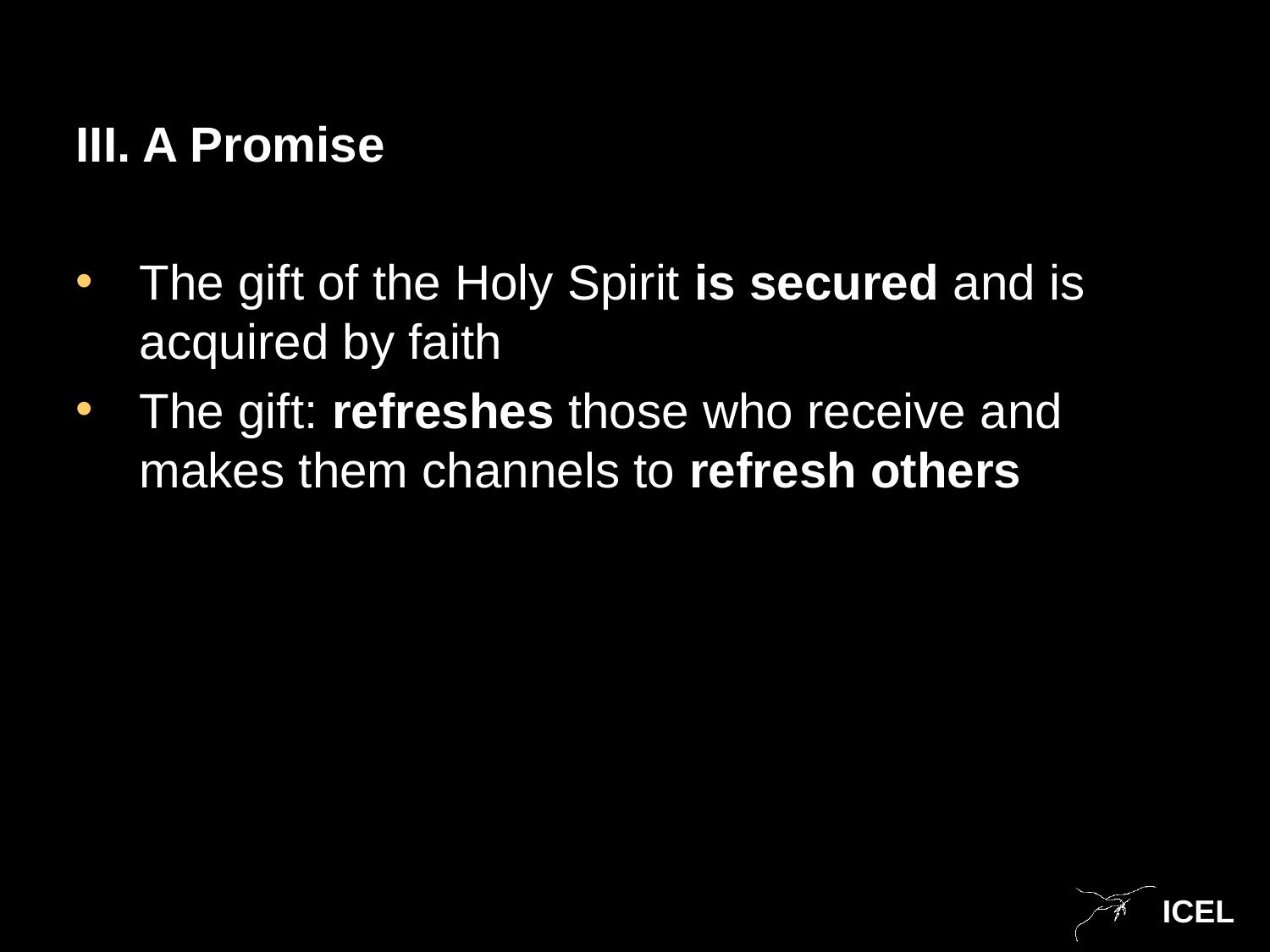

III. A Promise

The gift of the Holy Spirit is secured and is acquired by faith
The gift: refreshes those who receive and makes them channels to refresh others